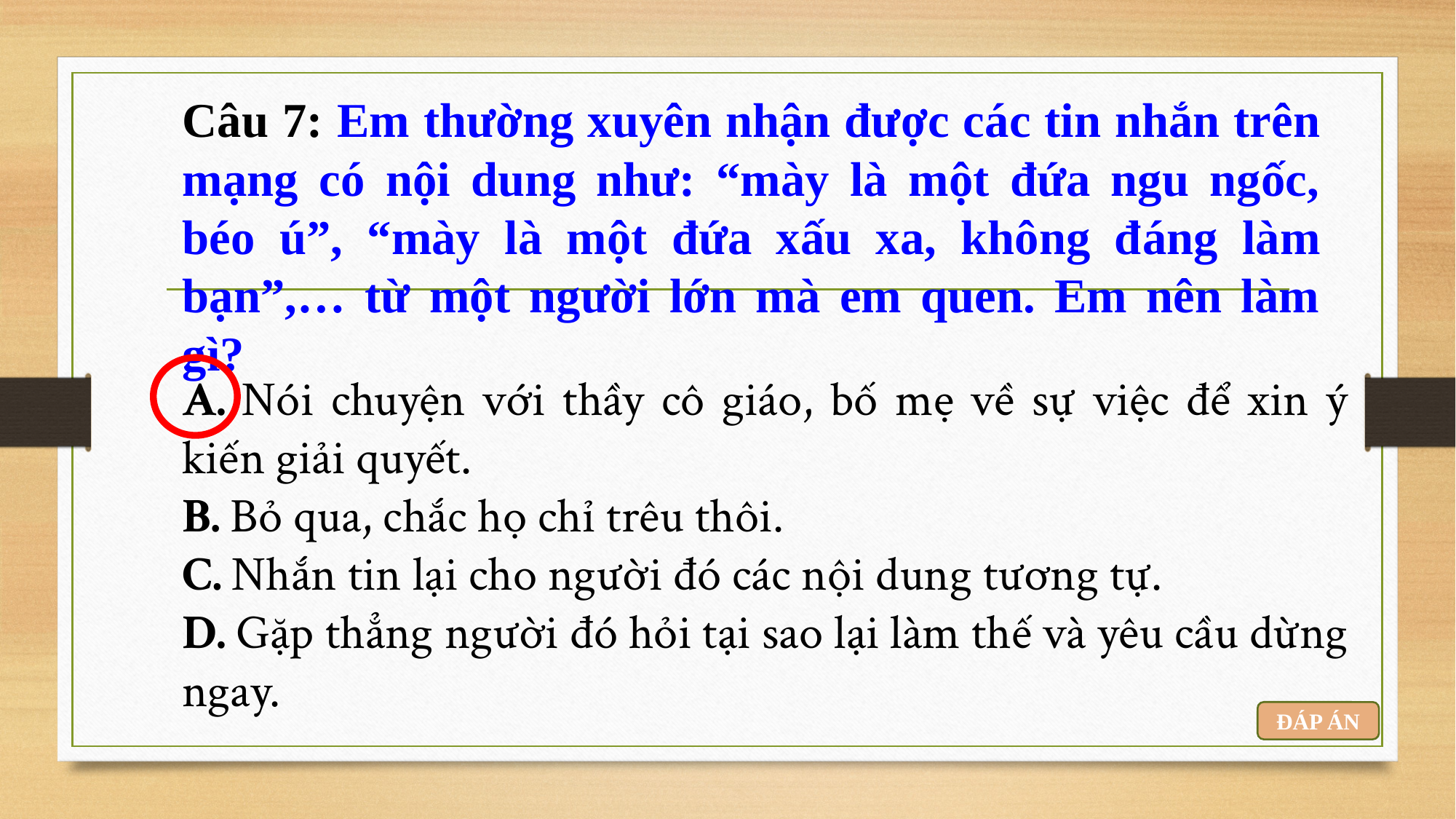

# Câu 7: Em thường xuyên nhận được các tin nhắn trên mạng có nội dung như: “mày là một đứa ngu ngốc, béo ú”, “mày là một đứa xấu xa, không đáng làm bạn”,… từ một người lớn mà em quen. Em nên làm gì?

A. Nói chuyện với thầy cô giáo, bố mẹ về sự việc để xin ý kiến giải quyết.
B. Bỏ qua, chắc họ chỉ trêu thôi.
C. Nhắn tin lại cho người đó các nội dung tương tự.
D. Gặp thẳng người đó hỏi tại sao lại làm thế và yêu cầu dừng ngay.
ĐÁP ÁN